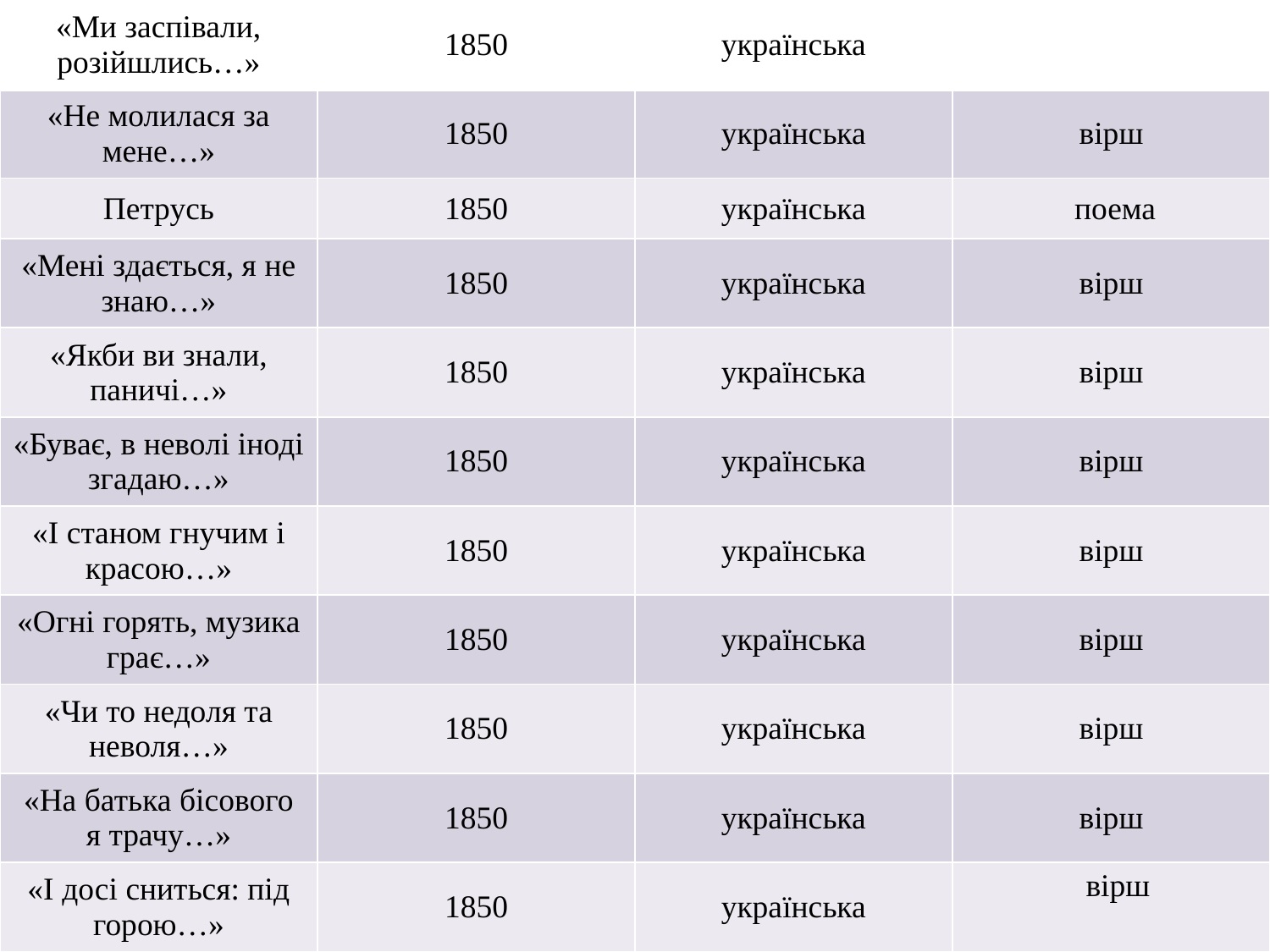

| «Ми заспівали, розійшлись…» | 1850 | українська |  |
| --- | --- | --- | --- |
| «Не молилася за мене…» | 1850 | українська | вірш |
| Петрусь | 1850 | українська | поема |
| «Мені здається, я не знаю…» | 1850 | українська | вірш |
| «Якби ви знали, паничі…» | 1850 | українська | вірш |
| «Буває, в неволі іноді згадаю…» | 1850 | українська | вірш |
| «І станом гнучим і красою…» | 1850 | українська | вірш |
| «Огні горять, музика грає…» | 1850 | українська | вірш |
| «Чи то недоля та неволя…» | 1850 | українська | вірш |
| «На батька бісового я трачу…» | 1850 | українська | вірш |
| «І досі сниться: під горою…» | 1850 | українська | вірш |
#